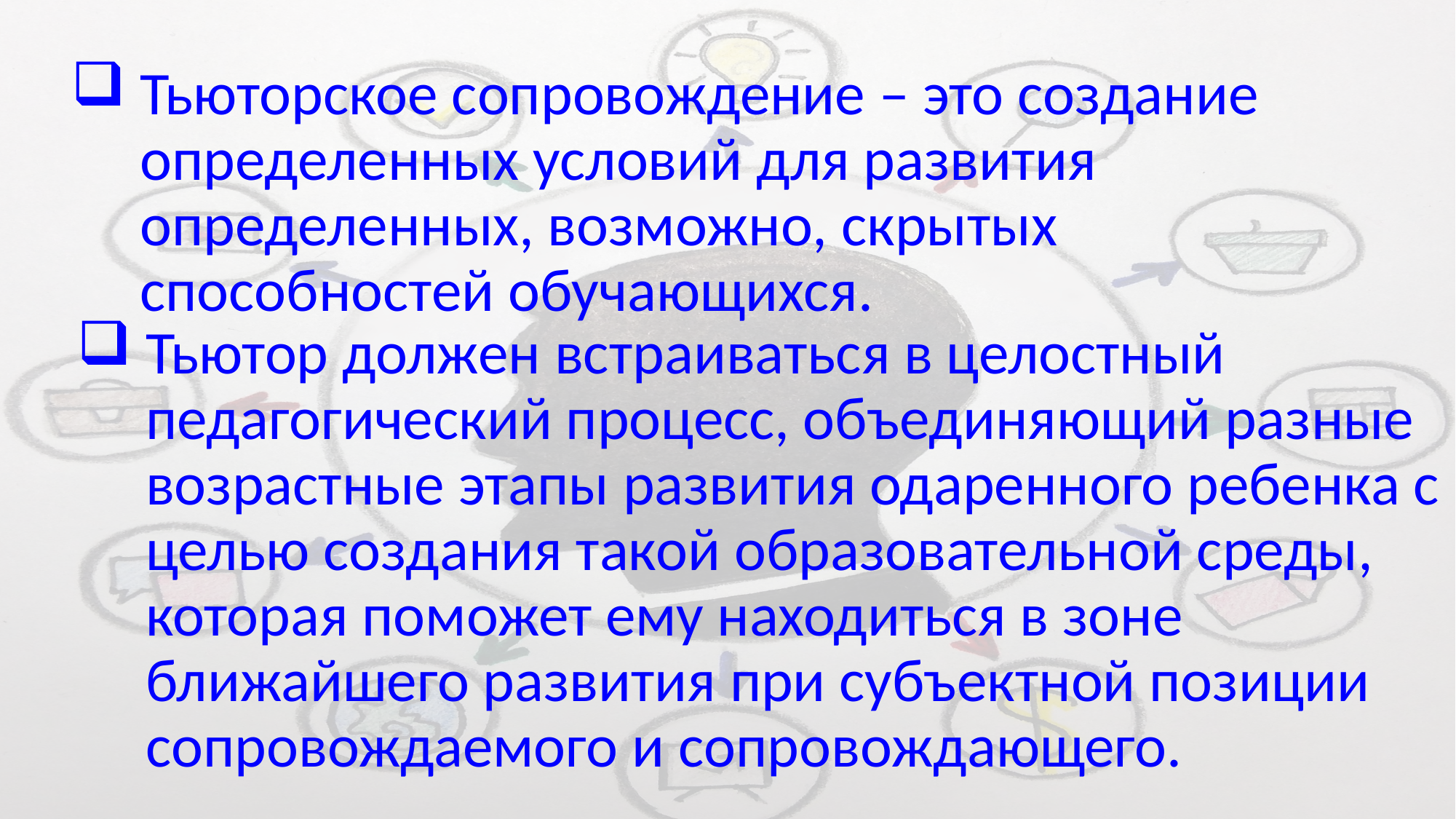

# Тьюторское сопровождение – это создание определенных условий для развития определенных, возможно, скрытых способностей обучающихся.
Тьютор должен встраиваться в целостный педагогический процесс, объединяющий разные возрастные этапы развития одаренного ребенка с целью создания такой образовательной среды, которая поможет ему находиться в зоне ближайшего развития при субъектной позиции сопровождаемого и сопровождающего.